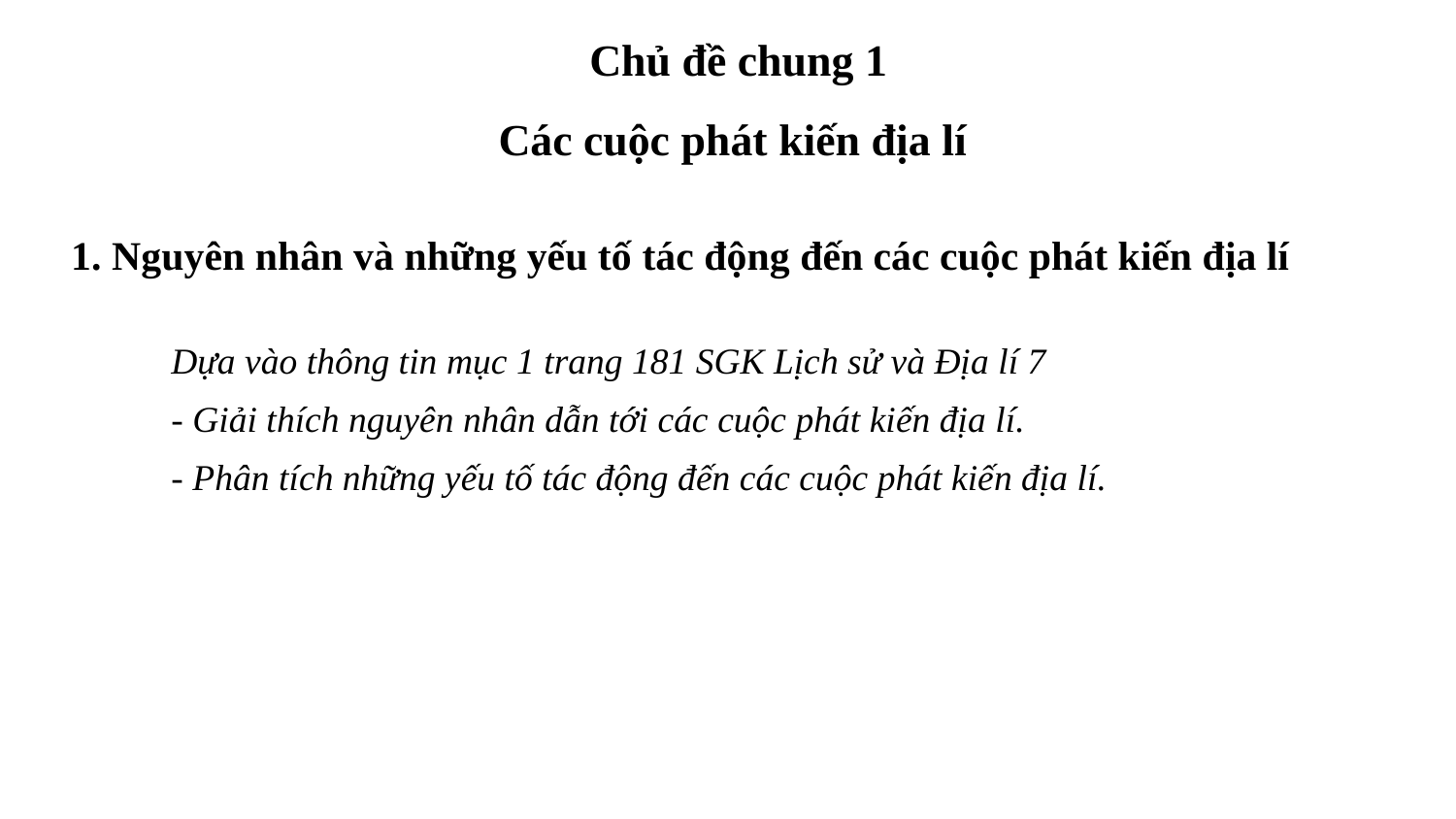

Chủ đề chung 1
Các cuộc phát kiến địa lí
1. Nguyên nhân và những yếu tố tác động đến các cuộc phát kiến địa lí
Dựa vào thông tin mục 1 trang 181 SGK Lịch sử và Địa lí 7
- Giải thích nguyên nhân dẫn tới các cuộc phát kiến địa lí.
- Phân tích những yếu tố tác động đến các cuộc phát kiến địa lí.